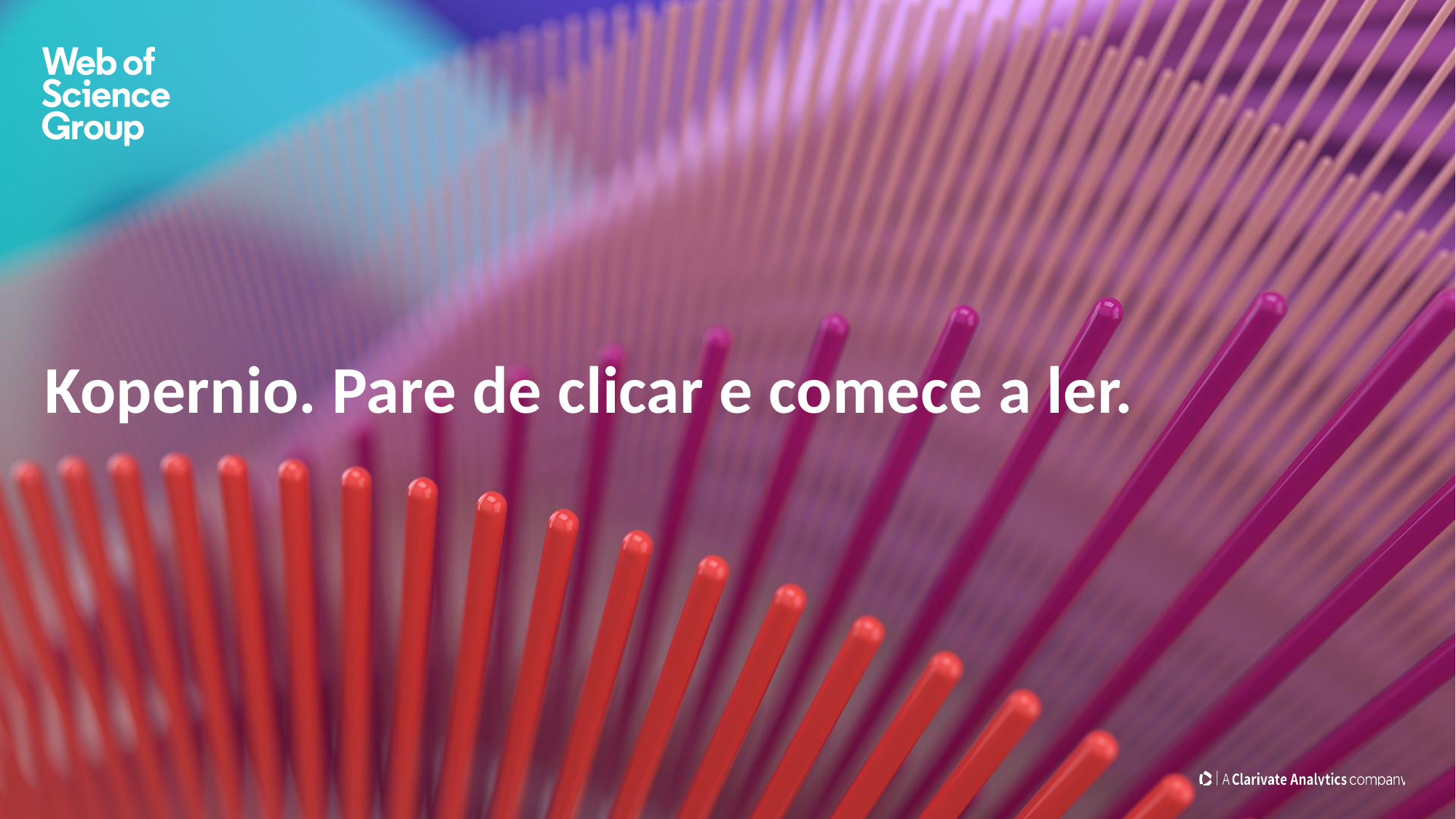

Kopernio. Pare de clicar e comece a ler.